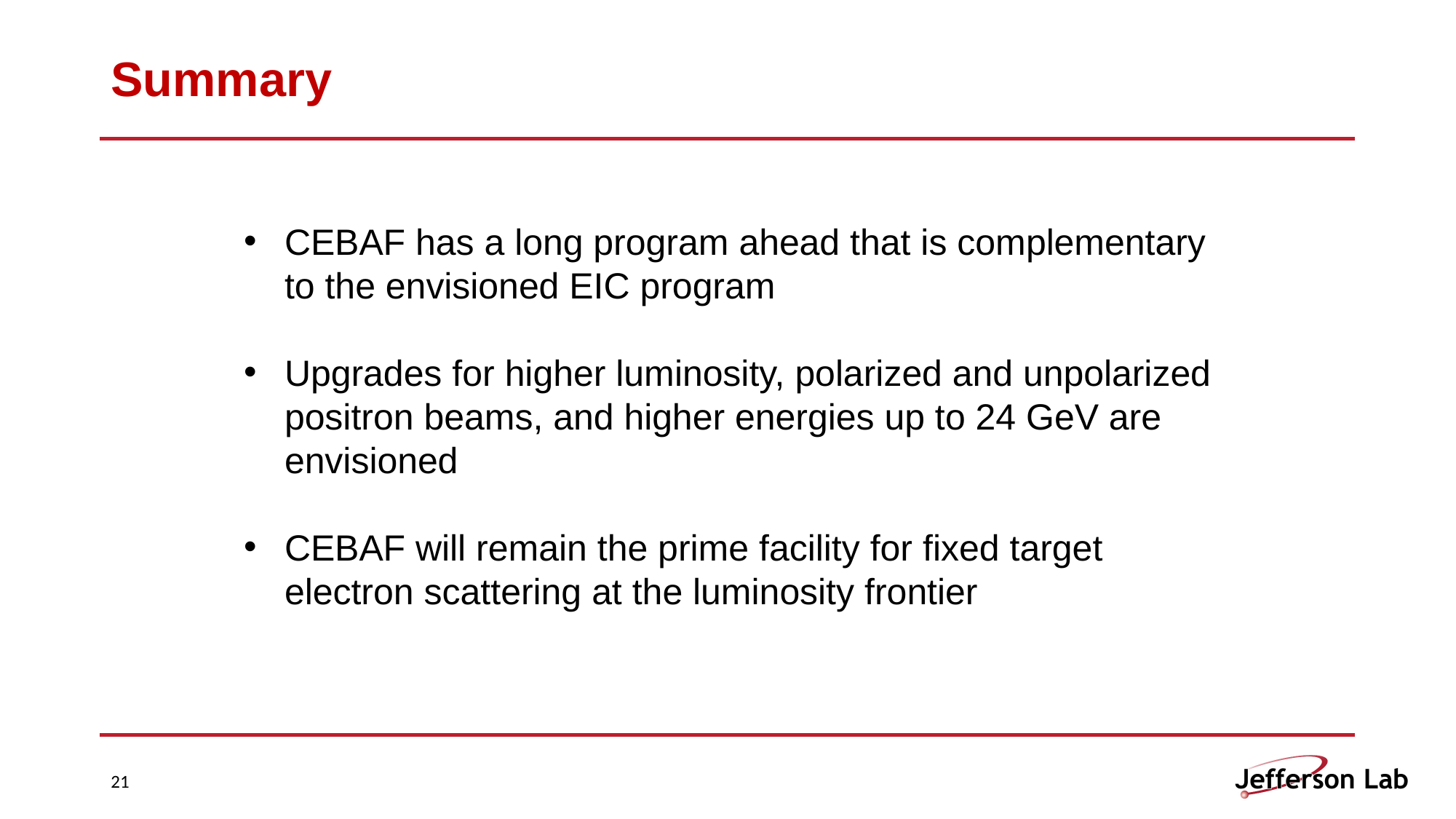

# Summary

CEBAF has a long program ahead that is complementary to the envisioned EIC program

Upgrades for higher luminosity, polarized and unpolarized positron beams, and higher energies up to 24 GeV are envisioned

CEBAF will remain the prime facility for fixed target electron scattering at the luminosity frontier

21